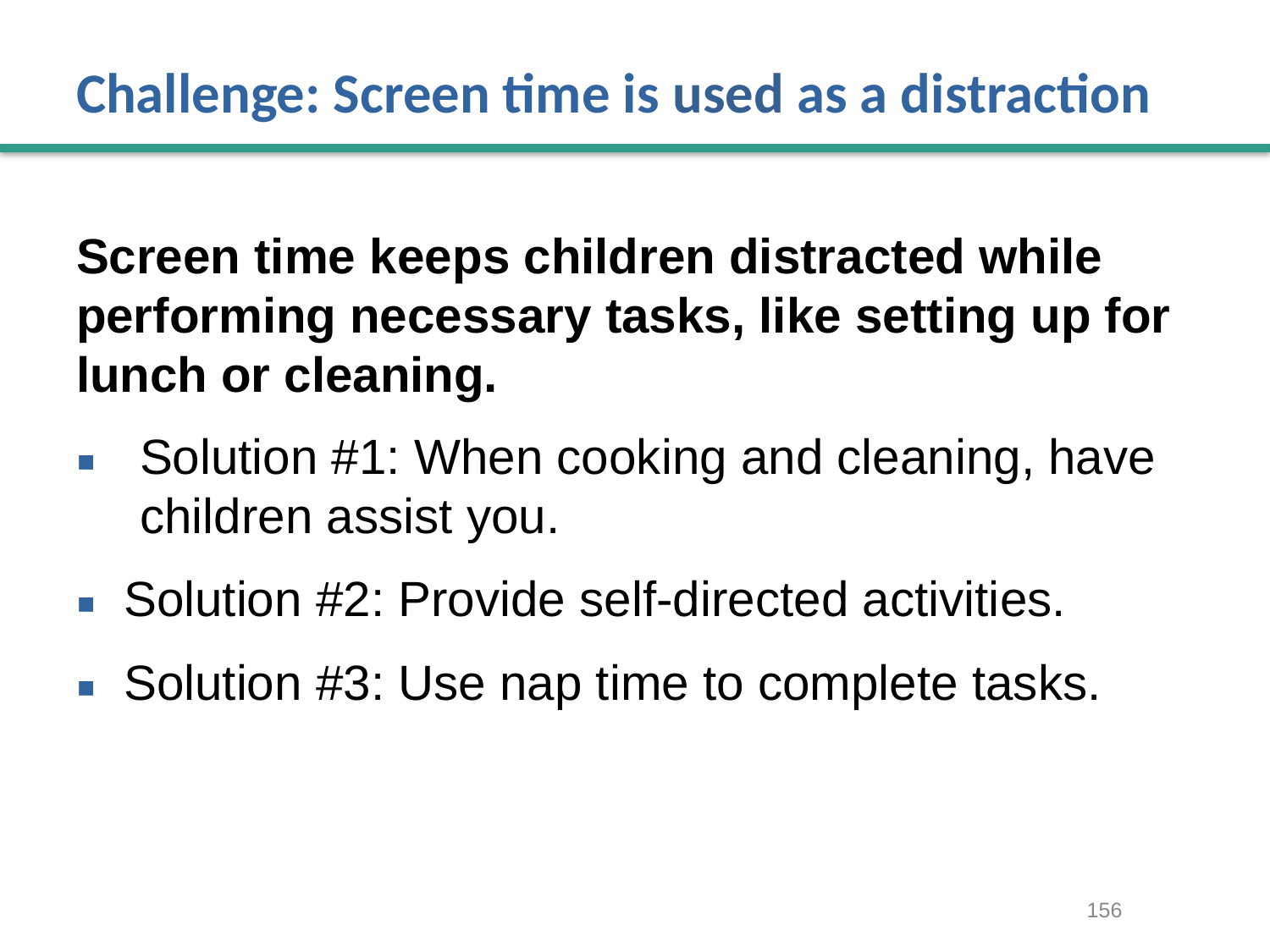

# Challenge: Screen time is used as a distraction
Screen time keeps children distracted while performing necessary tasks, like setting up for lunch or cleaning.
Solution #1: When cooking and cleaning, have children assist you.
Solution #2: Provide self-directed activities.

Solution #3: Use nap time to complete tasks.

156